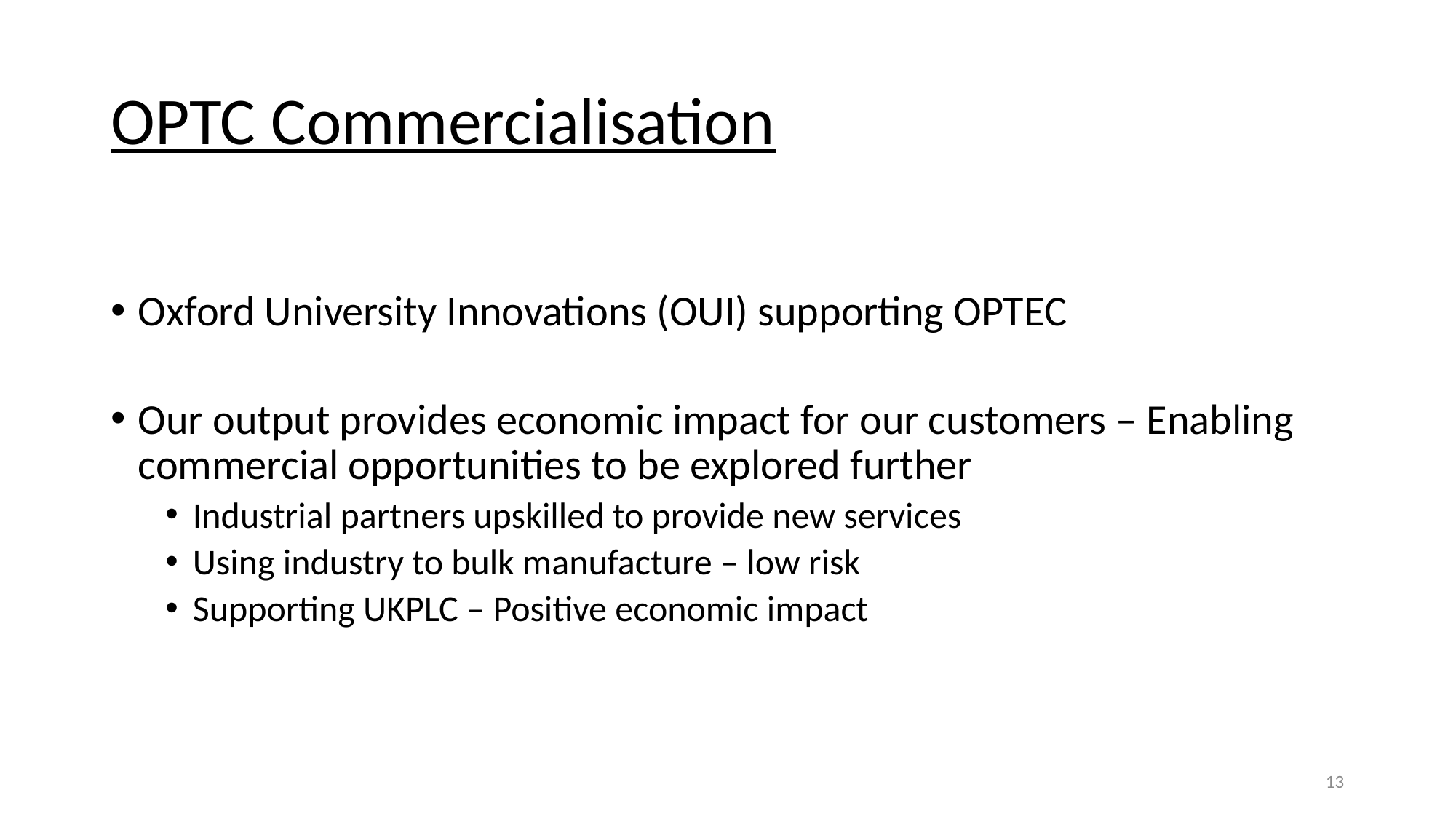

# OPTC Commercialisation

Oxford University Innovations (OUI) supporting OPTEC

Our output provides economic impact for our customers – Enabling commercial opportunities to be explored further
Industrial partners upskilled to provide new services
Using industry to bulk manufacture – low risk
Supporting UKPLC – Positive economic impact
13